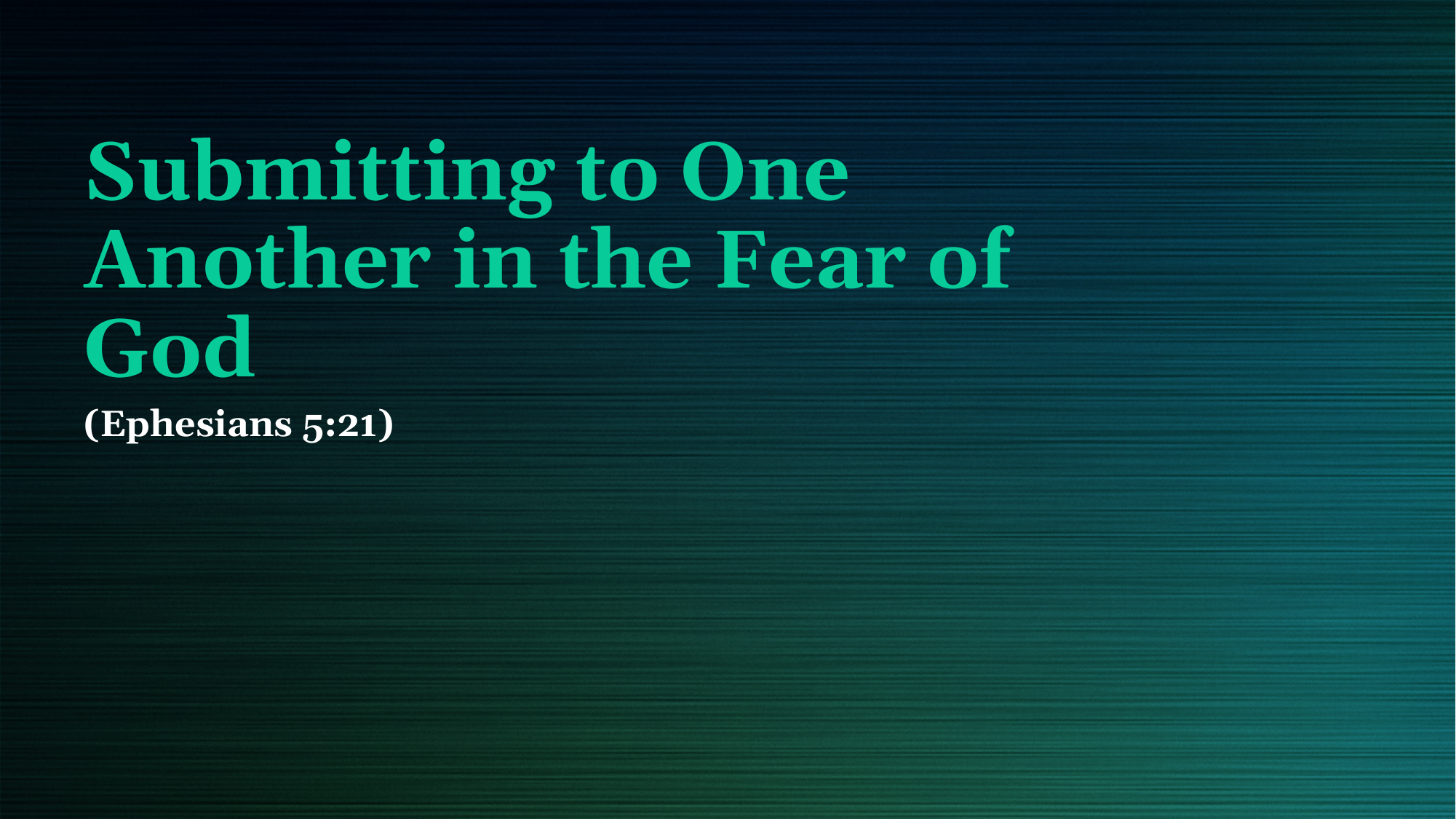

# Submitting to One Another in the Fear of God
(Ephesians 5:21)